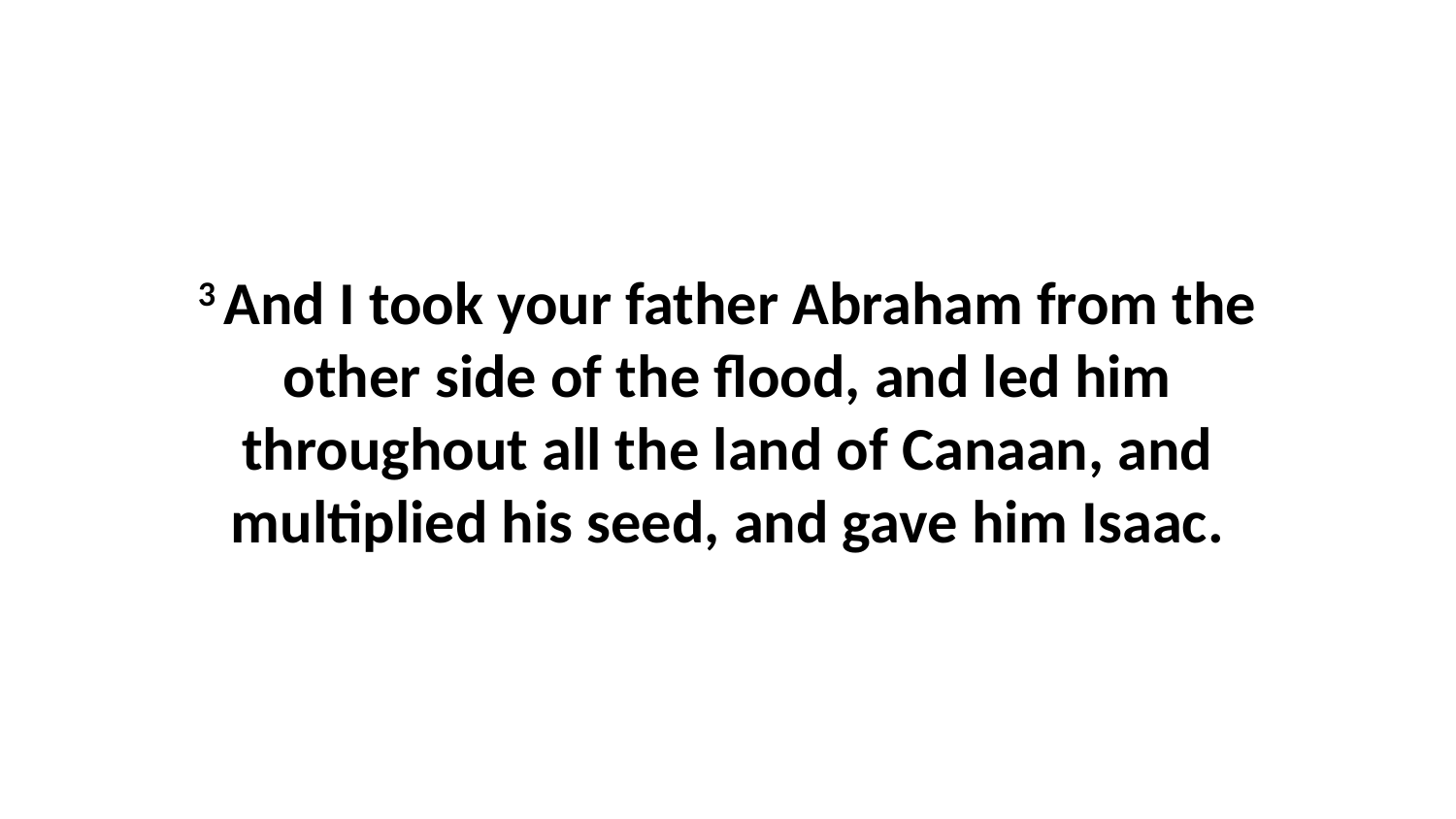

3 And I took your father Abraham from the other side of the flood, and led him throughout all the land of Canaan, and multiplied his seed, and gave him Isaac.